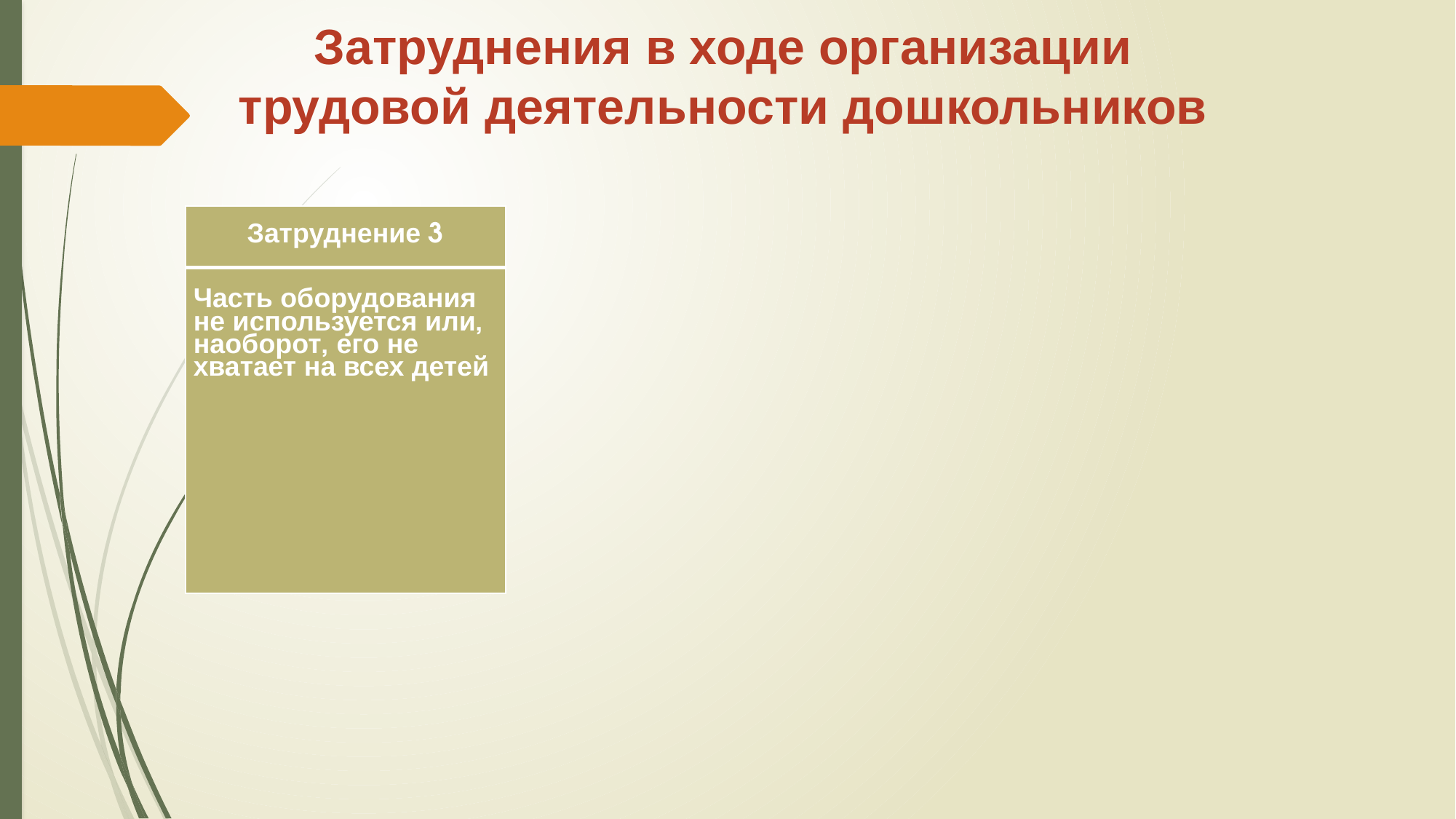

# Затруднения в ходе организации трудовой деятельности дошкольников

| Затруднение 3 |
| --- |
| Часть оборудования не используется или, наоборот, его не хватает на всех детей |